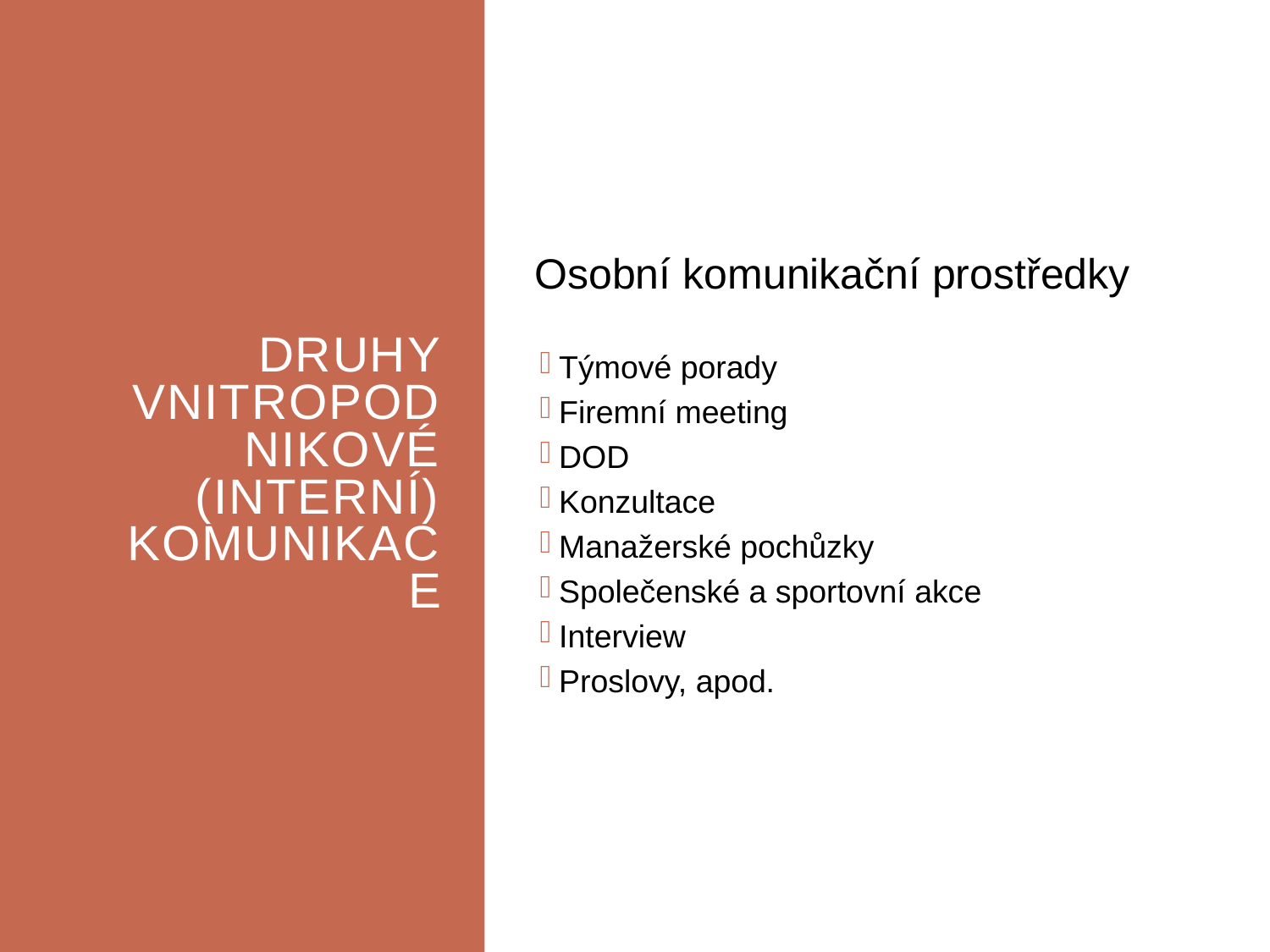

# Druhy vnitropodnikové (interní) komunikace
Osobní komunikační prostředky
Týmové porady
Firemní meeting
DOD
Konzultace
Manažerské pochůzky
Společenské a sportovní akce
Interview
Proslovy, apod.